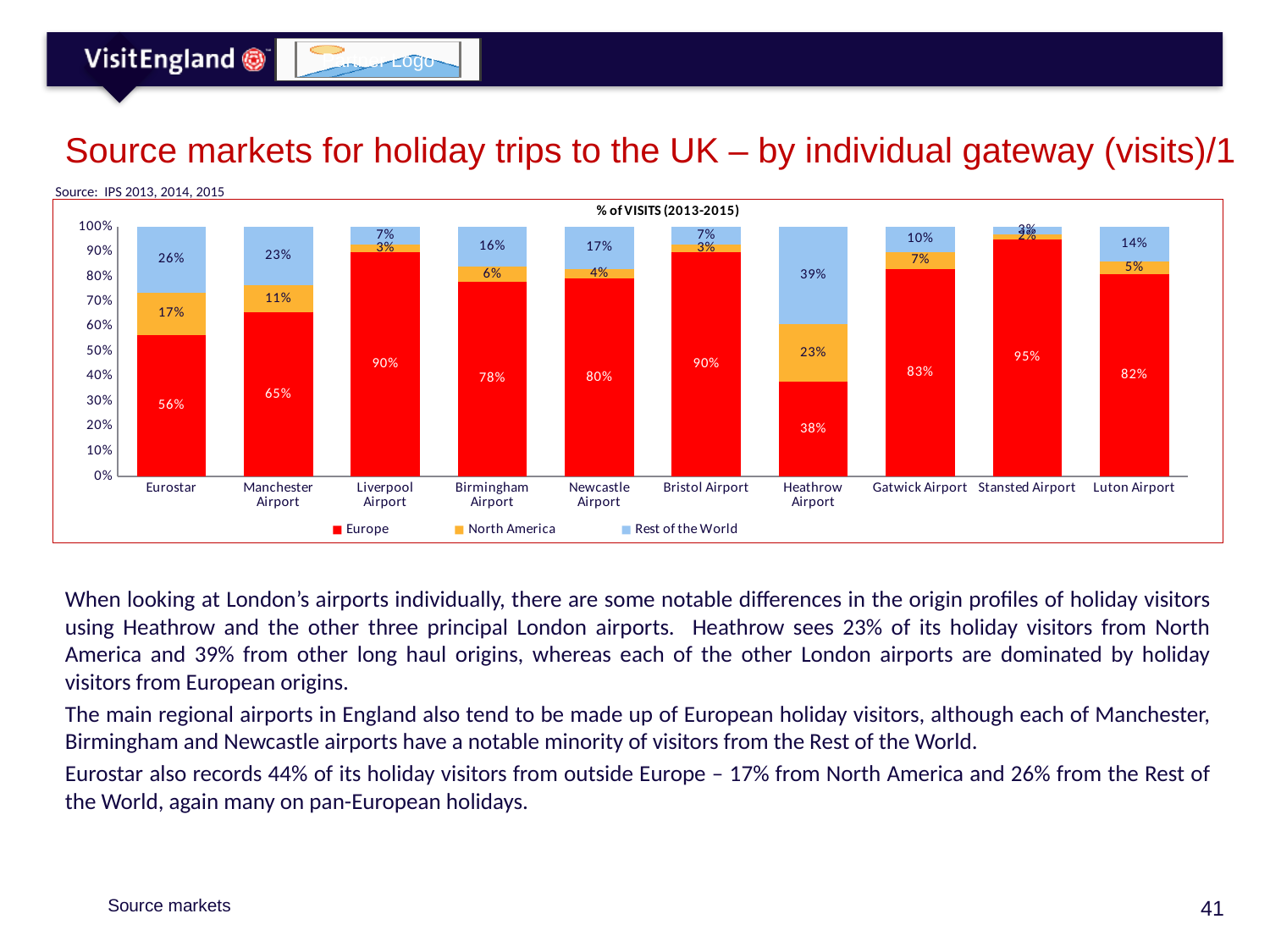

# Source markets for holiday trips to the UK – by individual gateway (visits)/1
Source:  IPS 2013, 2014, 2015

### Chart

| Category | Europe | North America | Rest of the World |
|---|---|---|---|
| Eurostar | 0.56 | 0.17 | 0.26 |
| Manchester Airport | 0.65 | 0.11 | 0.23 |
| Liverpool Airport | 0.9 | 0.03 | 0.07 |
| Birmingham Airport | 0.78 | 0.06 | 0.16 |
| Newcastle Airport | 0.8 | 0.04 | 0.17 |
| Bristol Airport | 0.9 | 0.03 | 0.07 |
| Heathrow Airport | 0.38 | 0.23 | 0.39 |
| Gatwick Airport | 0.83 | 0.07 | 0.1 |
| Stansted Airport | 0.95 | 0.02 | 0.03 |
| Luton Airport | 0.82 | 0.05 | 0.14 |
When looking at London’s airports individually, there are some notable differences in the origin profiles of holiday visitors using Heathrow and the other three principal London airports.  Heathrow sees 23% of its holiday visitors from North America and 39% from other long haul origins, whereas each of the other London airports are dominated by holiday visitors from European origins.
The main regional airports in England also tend to be made up of European holiday visitors, although each of Manchester, Birmingham and Newcastle airports have a notable minority of visitors from the Rest of the World.
Eurostar also records 44% of its holiday visitors from outside Europe – 17% from North America and 26% from the Rest of the World, again many on pan-European holidays.
Source markets